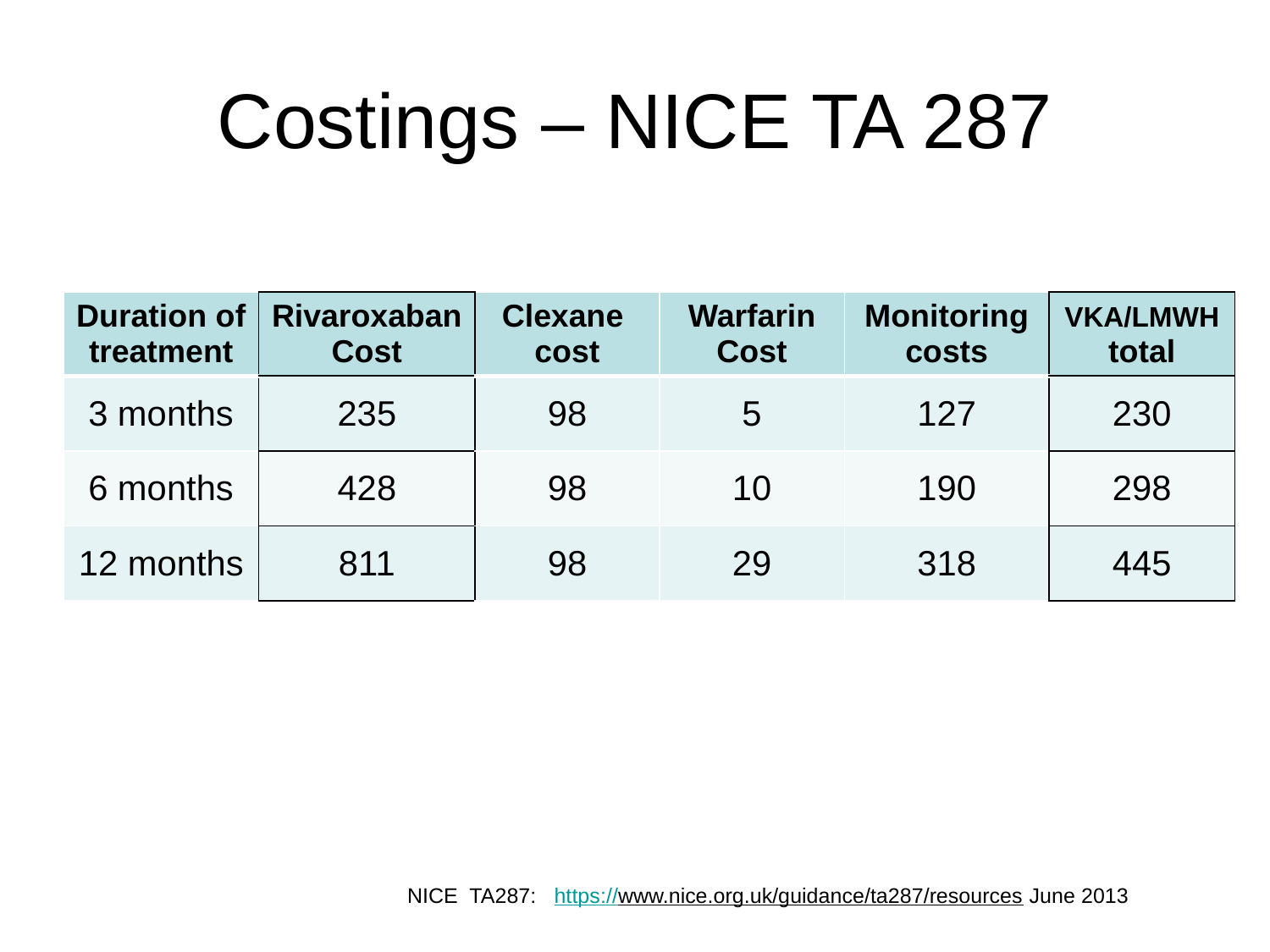

# Costings – NICE TA 287
| Duration of treatment | Rivaroxaban Cost | Clexane cost | Warfarin Cost | Monitoring costs | VKA/LMWH total |
| --- | --- | --- | --- | --- | --- |
| 3 months | 235 | 98 | 5 | 127 | 230 |
| 6 months | 428 | 98 | 10 | 190 | 298 |
| 12 months | 811 | 98 | 29 | 318 | 445 |
NICE  TA287:   https://www.nice.org.uk/guidance/ta287/resources June 2013